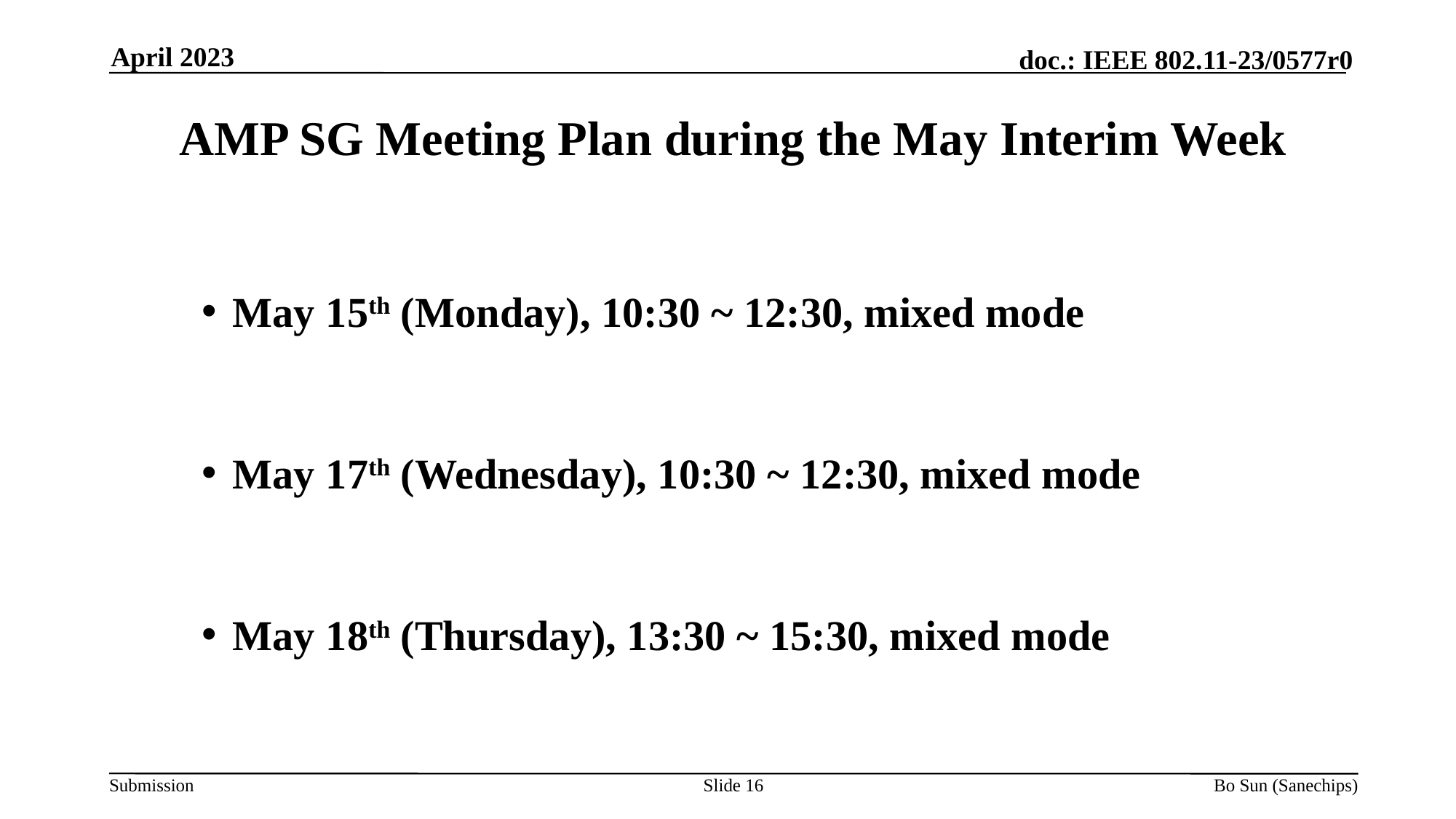

April 2023
# AMP SG Meeting Plan during the May Interim Week
May 15th (Monday), 10:30 ~ 12:30, mixed mode

May 17th (Wednesday), 10:30 ~ 12:30, mixed mode

May 18th (Thursday), 13:30 ~ 15:30, mixed mode
Slide 16
Bo Sun (Sanechips)